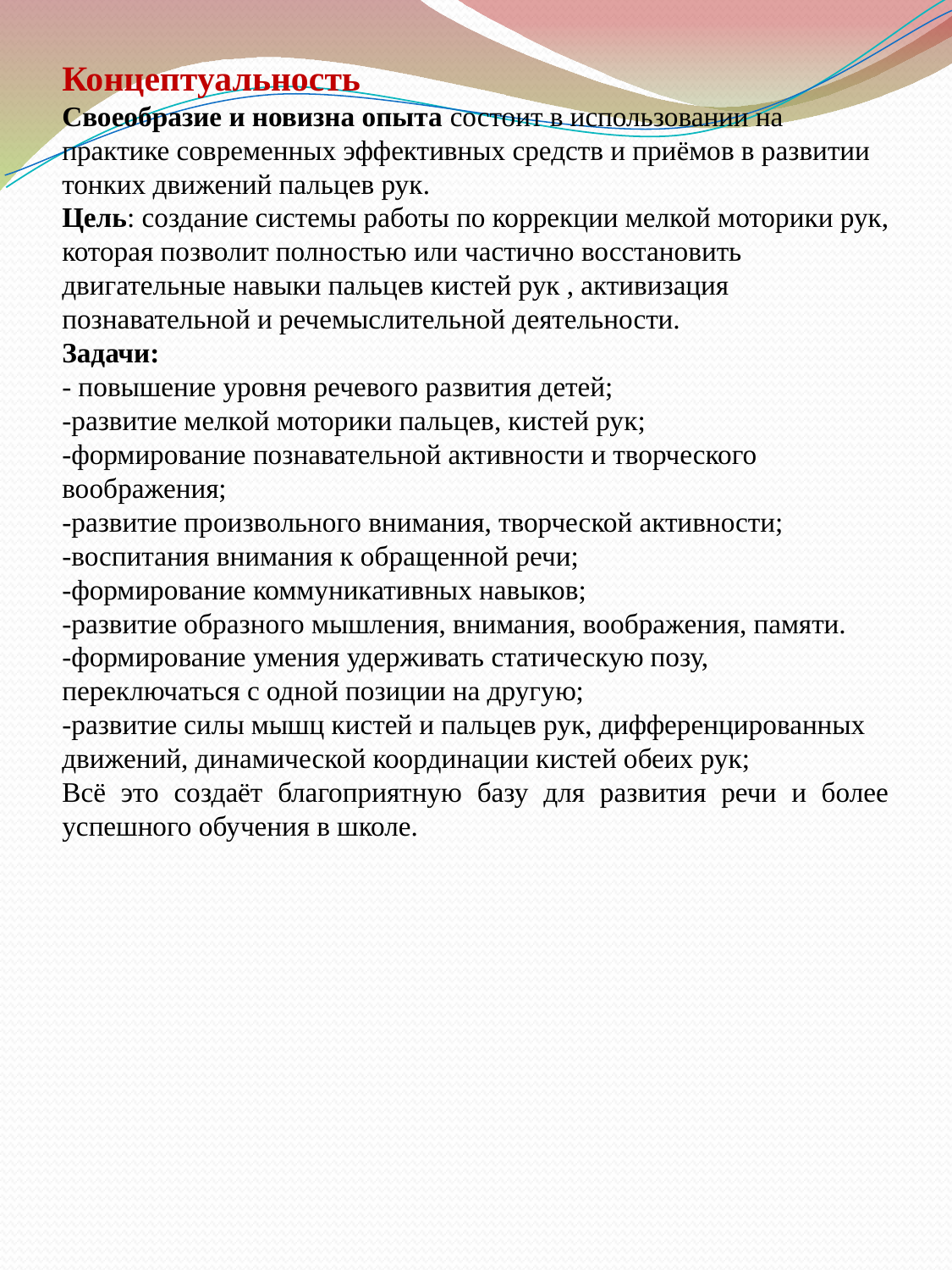

Концептуальность
Своеобразие и новизна опыта состоит в использовании на практике современных эффективных средств и приёмов в развитии тонких движений пальцев рук.
Цель: создание системы работы по коррекции мелкой моторики рук, которая позволит полностью или частично восстановить двигательные навыки пальцев кистей рук , активизация познавательной и речемыслительной деятельности.
Задачи:
- повышение уровня речевого развития детей;
-развитие мелкой моторики пальцев, кистей рук;
-формирование познавательной активности и творческого воображения;
-развитие произвольного внимания, творческой активности;
-воспитания внимания к обращенной речи;
-формирование коммуникативных навыков;
-развитие образного мышления, внимания, воображения, памяти.
-формирование умения удерживать статическую позу, переключаться с одной позиции на другую;
-развитие силы мышц кистей и пальцев рук, дифференцированных движений, динамической координации кистей обеих рук;
Всё это создаёт благоприятную базу для развития речи и более успешного обучения в школе.